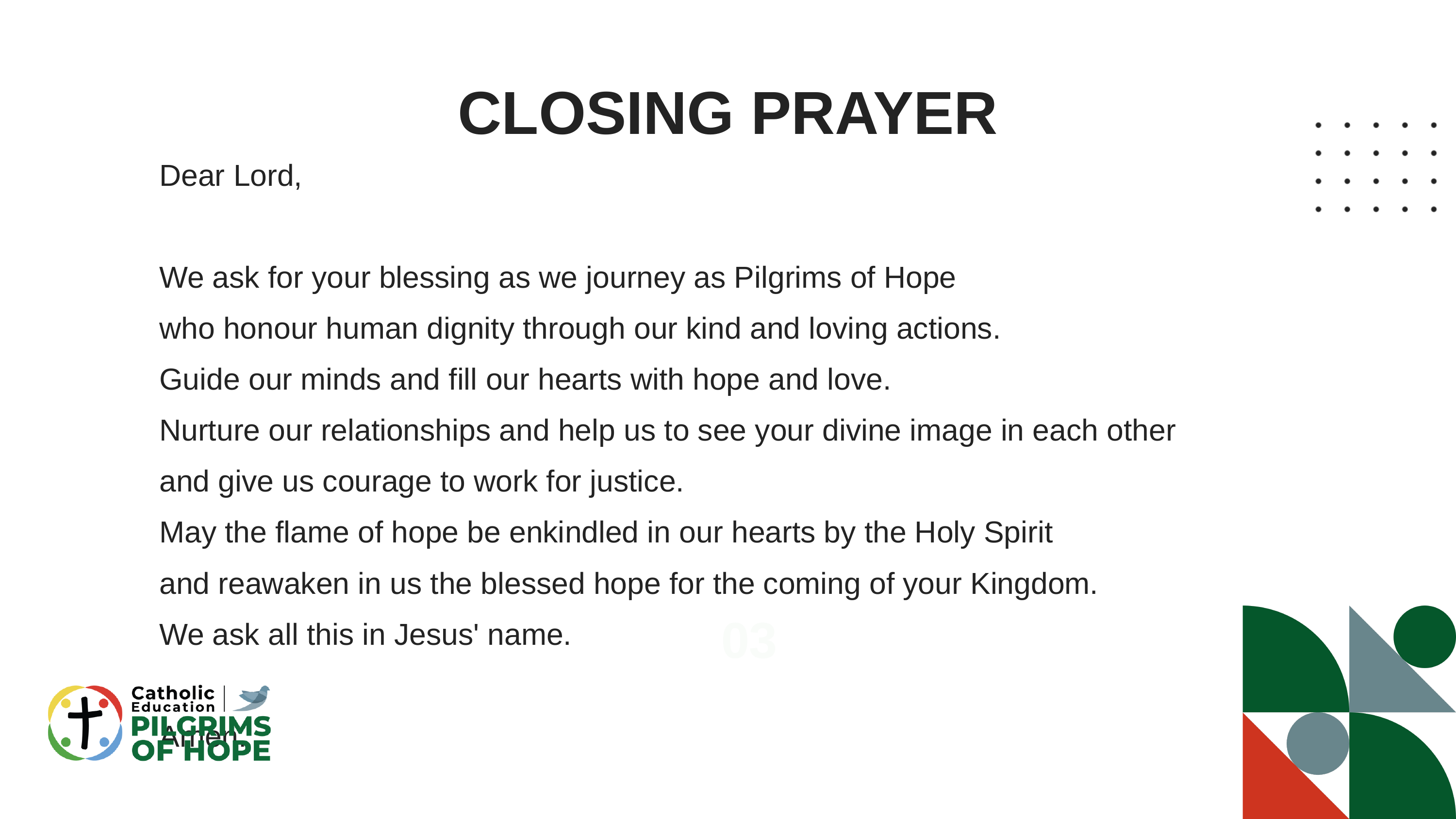

CLOSING PRAYER

Dear Lord,

We ask for your blessing as we journey as Pilgrims of Hope
who honour human dignity through our kind and loving actions.
Guide our minds and fill our hearts with hope and love.
Nurture our relationships and help us to see your divine image in each other
and give us courage to work for justice.
May the flame of hope be enkindled in our hearts by the Holy Spirit
and reawaken in us the blessed hope for the coming of your Kingdom.
We ask all this in Jesus' name.

Amen.

03